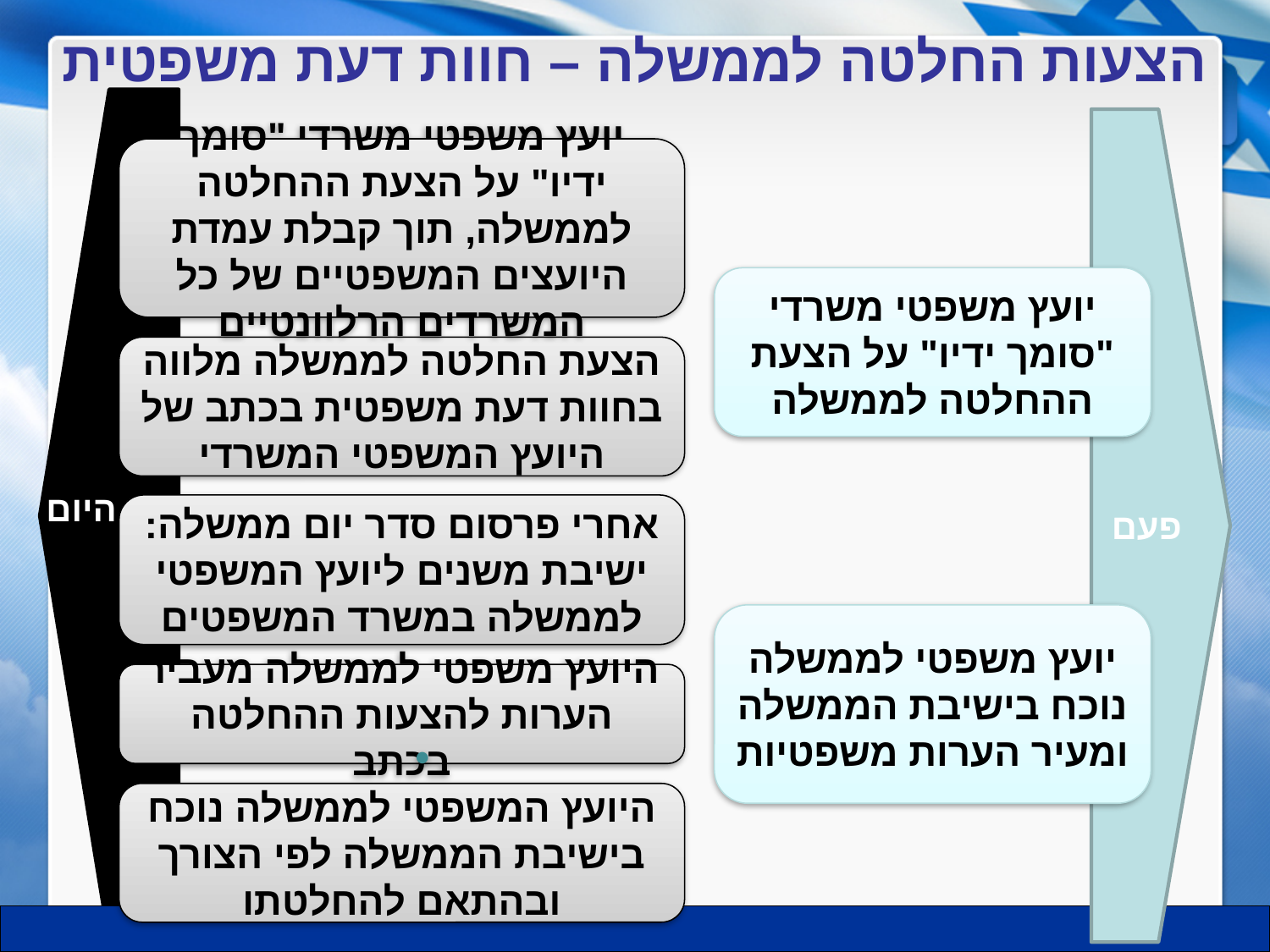

# הצעות החלטה לממשלה – חוות דעת משפטית

פעם
יועץ משפטי משרדי "סומך ידיו" על הצעת ההחלטה לממשלה, תוך קבלת עמדת היועצים המשפטיים של כל המשרדים הרלוונטיים
יועץ משפטי משרדי "סומך ידיו" על הצעת ההחלטה לממשלה
הצעת החלטה לממשלה מלווה בחוות דעת משפטית בכתב של היועץ המשפטי המשרדי
היום
אחרי פרסום סדר יום ממשלה: ישיבת משנים ליועץ המשפטי לממשלה במשרד המשפטים
יועץ משפטי לממשלה נוכח בישיבת הממשלה ומעיר הערות משפטיות
היועץ משפטי לממשלה מעביר הערות להצעות ההחלטה בכתב

היועץ המשפטי לממשלה נוכח בישיבת הממשלה לפי הצורך ובהתאם להחלטתו